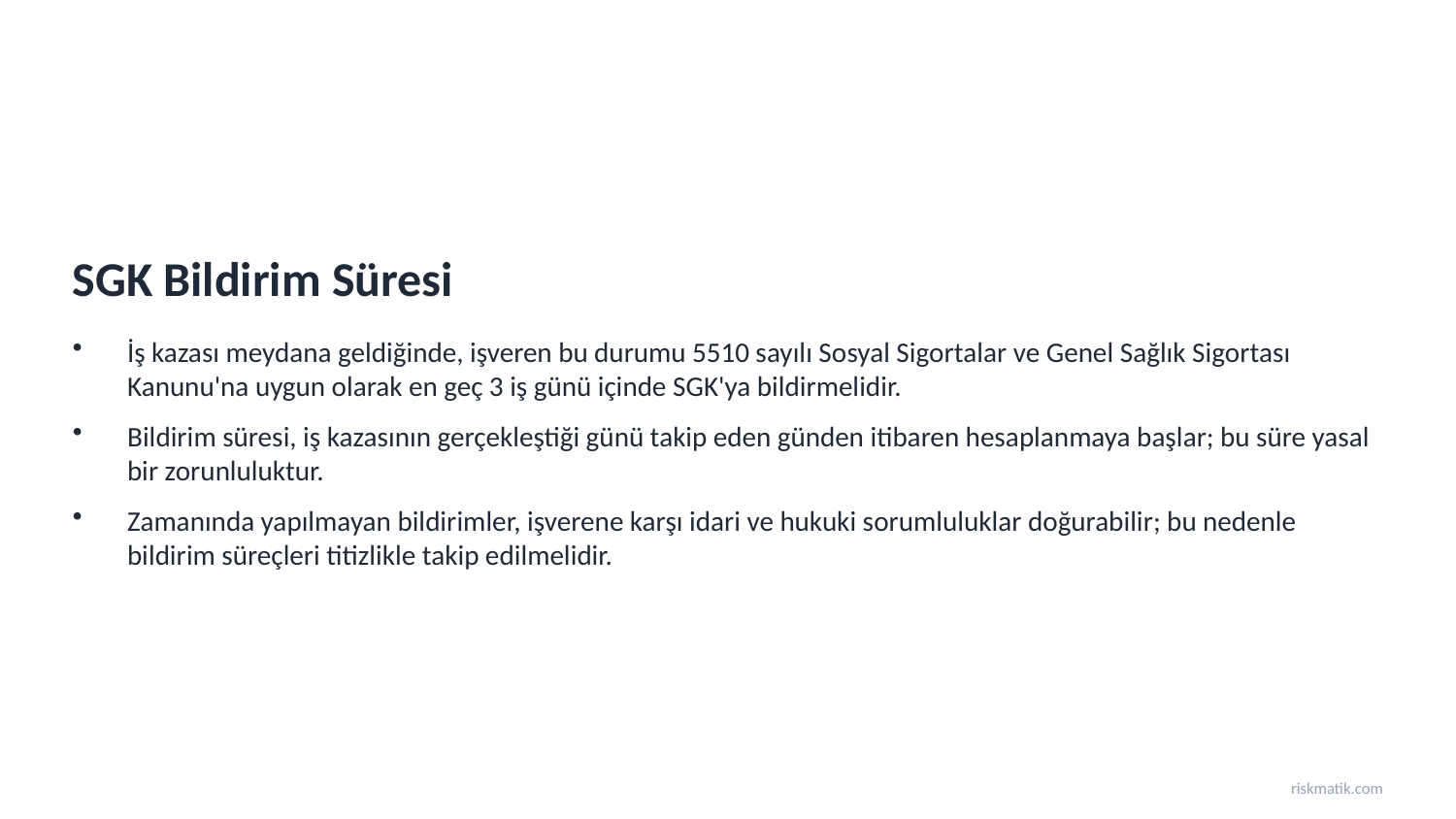

SGK Bildirim Süresi
İş kazası meydana geldiğinde, işveren bu durumu 5510 sayılı Sosyal Sigortalar ve Genel Sağlık Sigortası Kanunu'na uygun olarak en geç 3 iş günü içinde SGK'ya bildirmelidir.
Bildirim süresi, iş kazasının gerçekleştiği günü takip eden günden itibaren hesaplanmaya başlar; bu süre yasal bir zorunluluktur.
Zamanında yapılmayan bildirimler, işverene karşı idari ve hukuki sorumluluklar doğurabilir; bu nedenle bildirim süreçleri titizlikle takip edilmelidir.
riskmatik.com